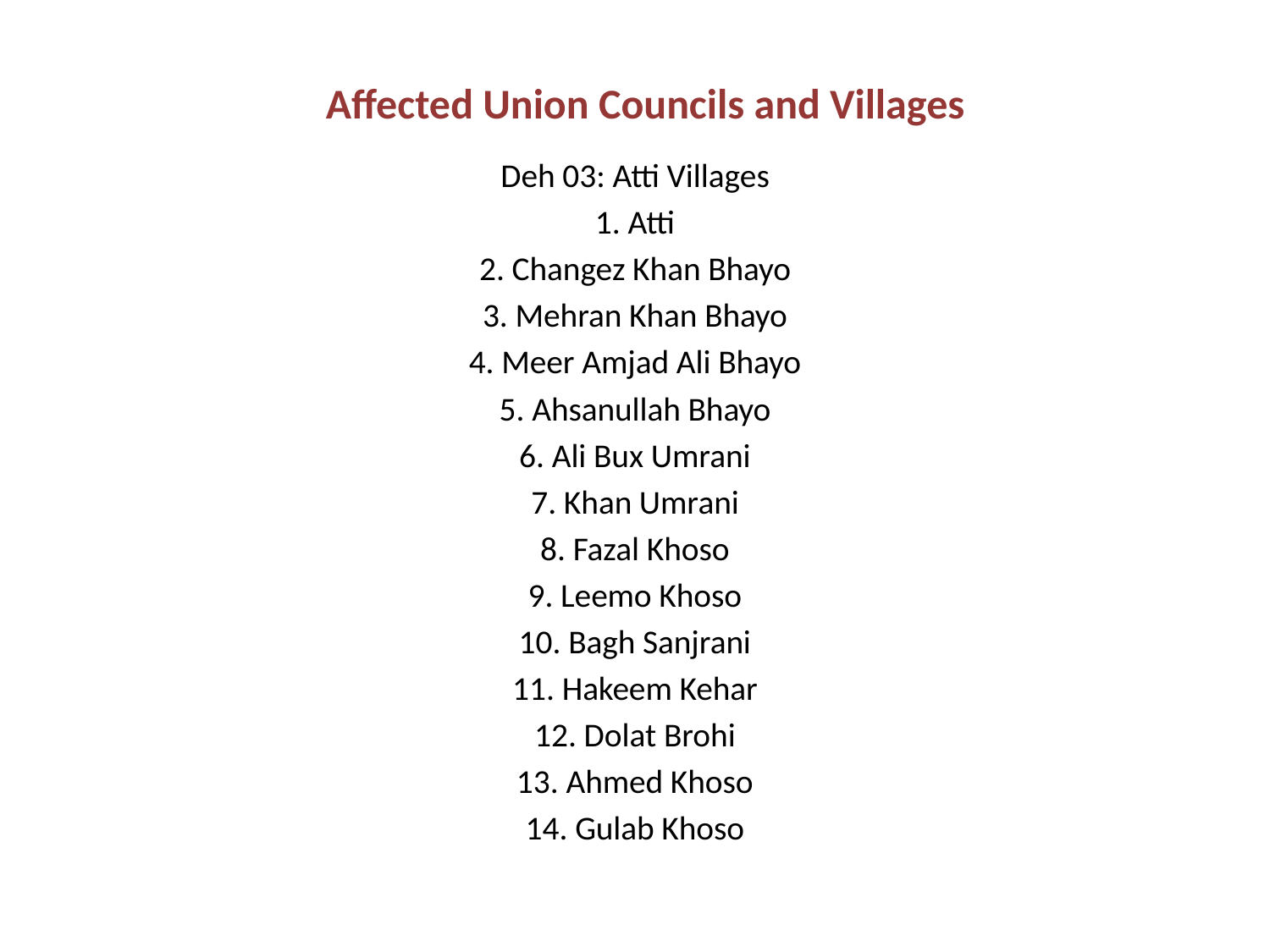

# Affected Union Councils and Villages
Deh 03: Atti Villages
1. Atti
2. Changez Khan Bhayo
3. Mehran Khan Bhayo
4. Meer Amjad Ali Bhayo
5. Ahsanullah Bhayo
6. Ali Bux Umrani
7. Khan Umrani
8. Fazal Khoso
9. Leemo Khoso
10. Bagh Sanjrani
11. Hakeem Kehar
12. Dolat Brohi
13. Ahmed Khoso
14. Gulab Khoso